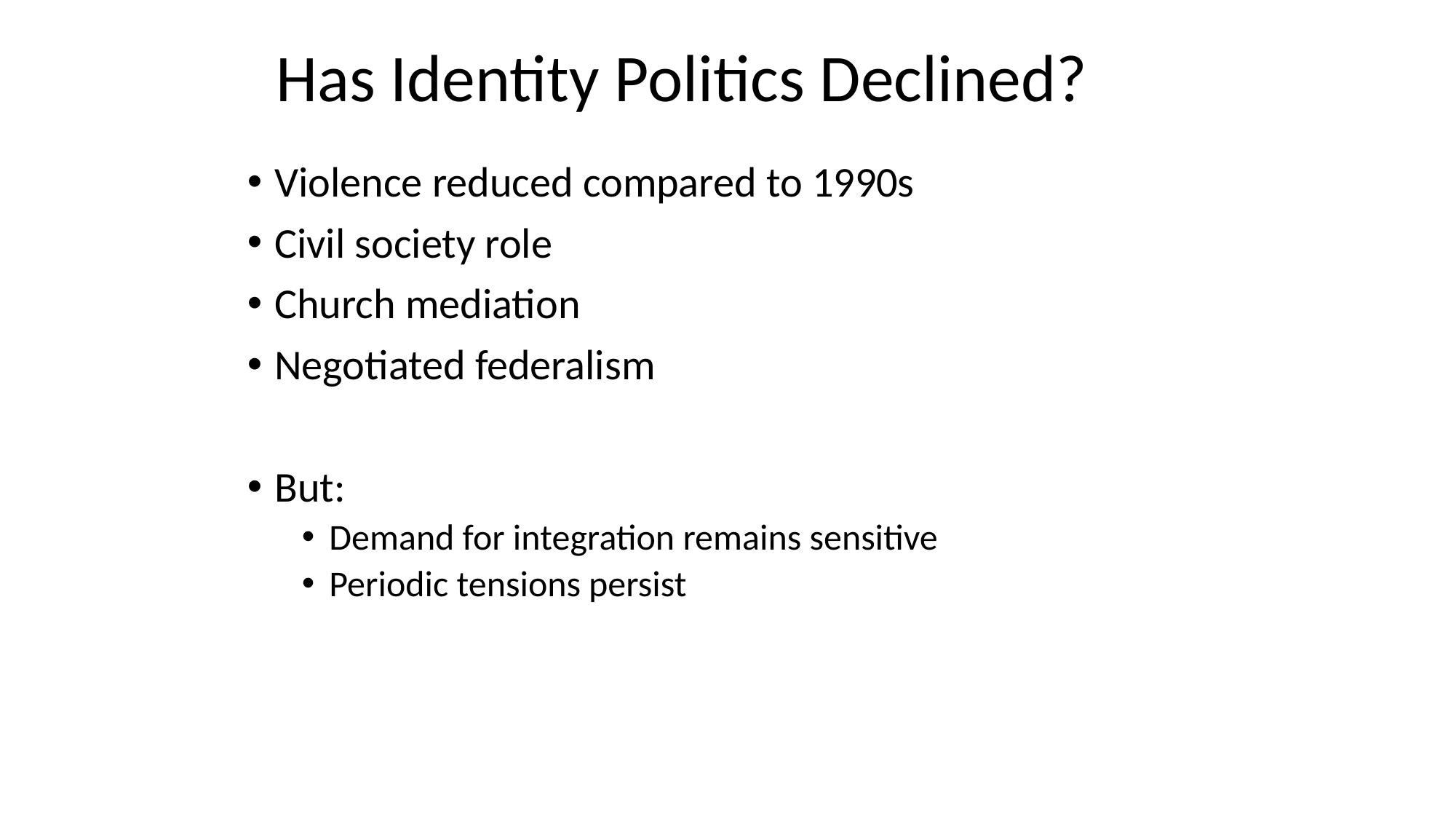

# Has Identity Politics Declined?
Violence reduced compared to 1990s
Civil society role
Church mediation
Negotiated federalism

But:
Demand for integration remains sensitive
Periodic tensions persist